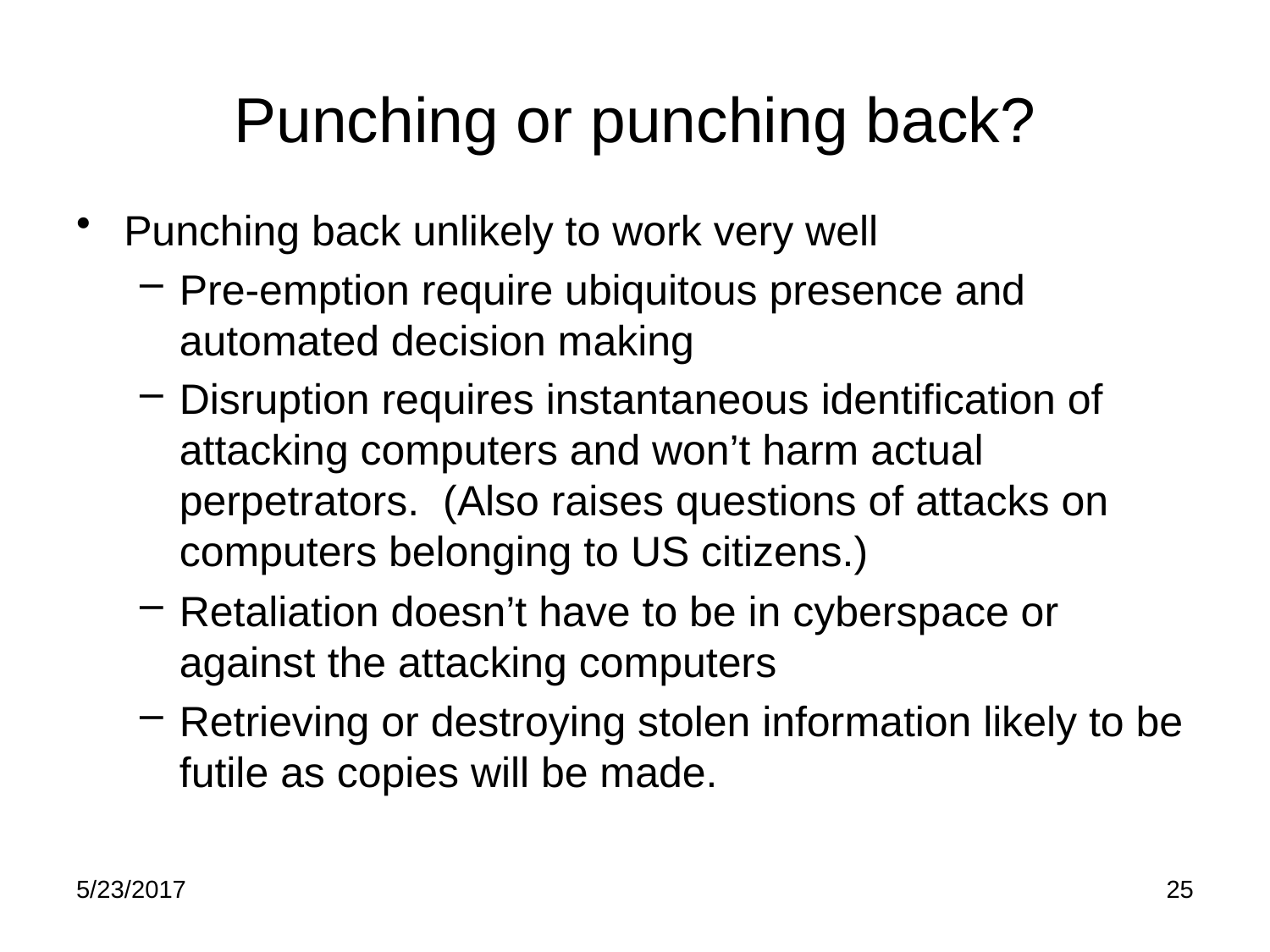

# Punching or punching back?
Punching back unlikely to work very well
Pre-emption require ubiquitous presence and automated decision making
Disruption requires instantaneous identification of attacking computers and won’t harm actual perpetrators.  (Also raises questions of attacks on computers belonging to US citizens.)
Retaliation doesn’t have to be in cyberspace or against the attacking computers
Retrieving or destroying stolen information likely to be futile as copies will be made.
5/23/2017
25